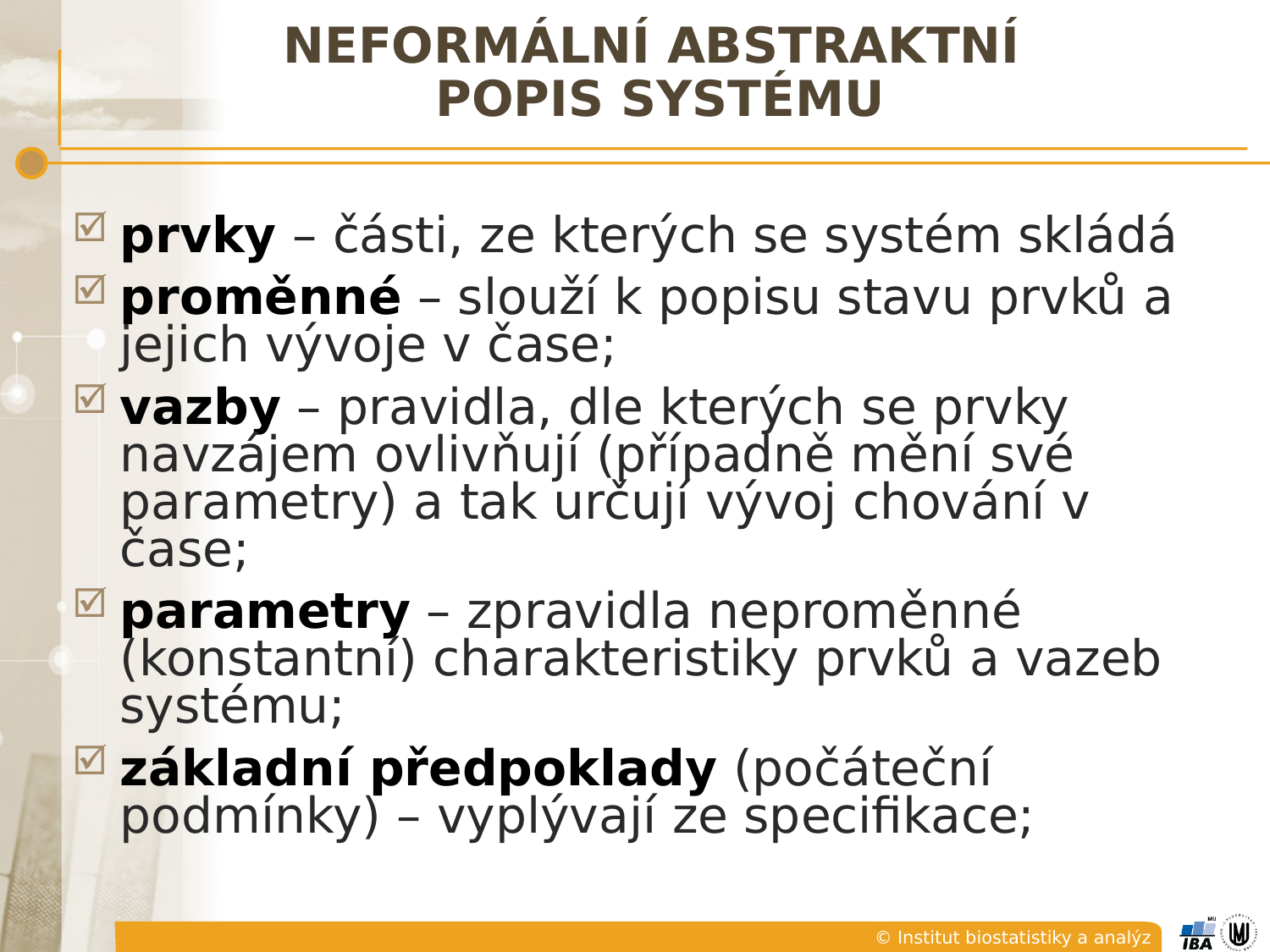

# NEFORMÁLNÍ ABSTRAKTNÍ POPIS SYSTÉMU
prvky – části, ze kterých se systém skládá
proměnné – slouží k popisu stavu prvků a jejich vývoje v čase;
vazby – pravidla, dle kterých se prvky navzájem ovlivňují (případně mění své parametry) a tak určují vývoj chování v čase;
parametry – zpravidla neproměnné (konstantní) charakteristiky prvků a vazeb systému;
základní předpoklady (počáteční podmínky) – vyplývají ze specifikace;